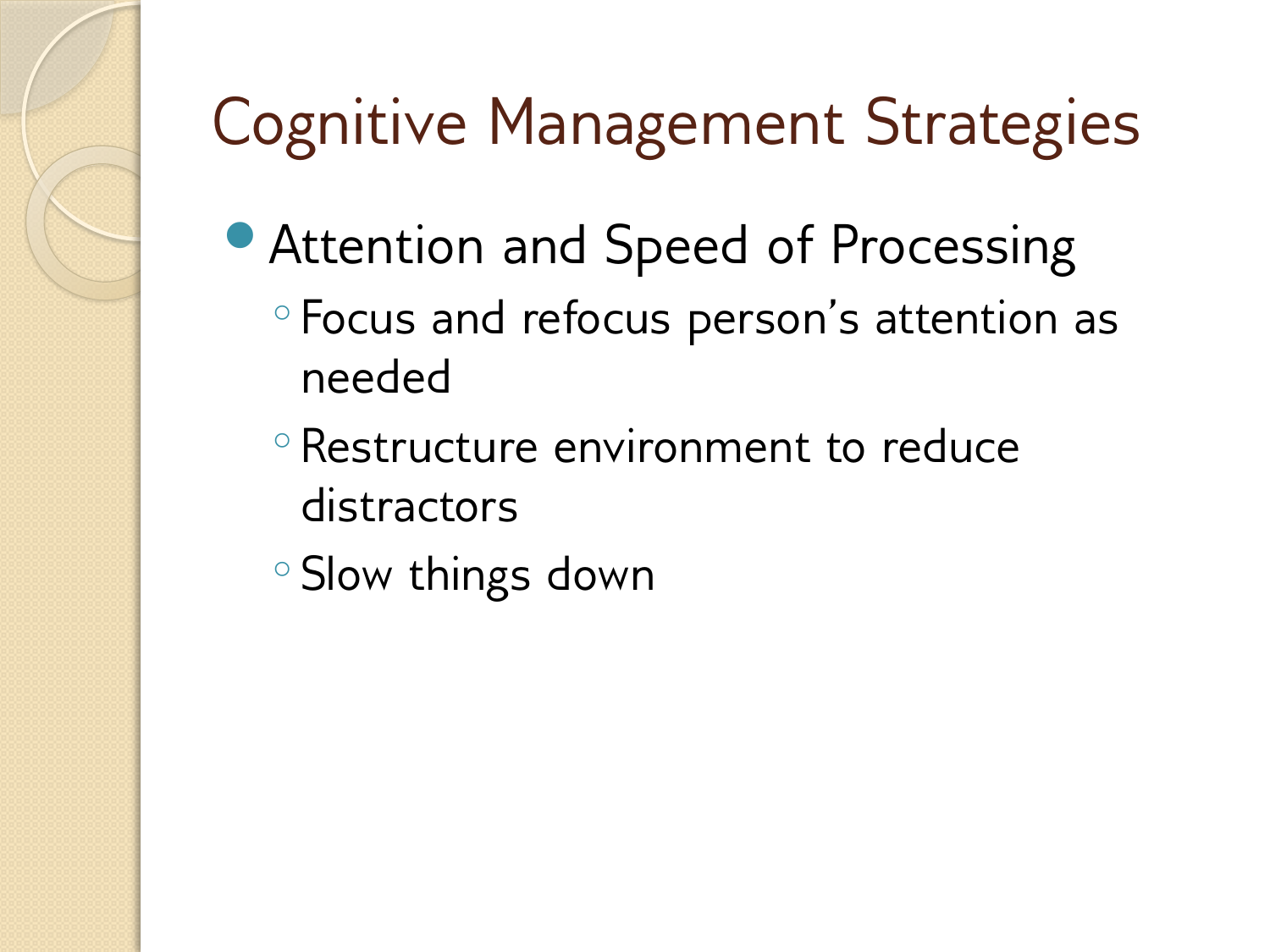

# Cognitive Management Strategies
Attention and Speed of Processing
Focus and refocus person’s attention as needed
Restructure environment to reduce distractors
Slow things down